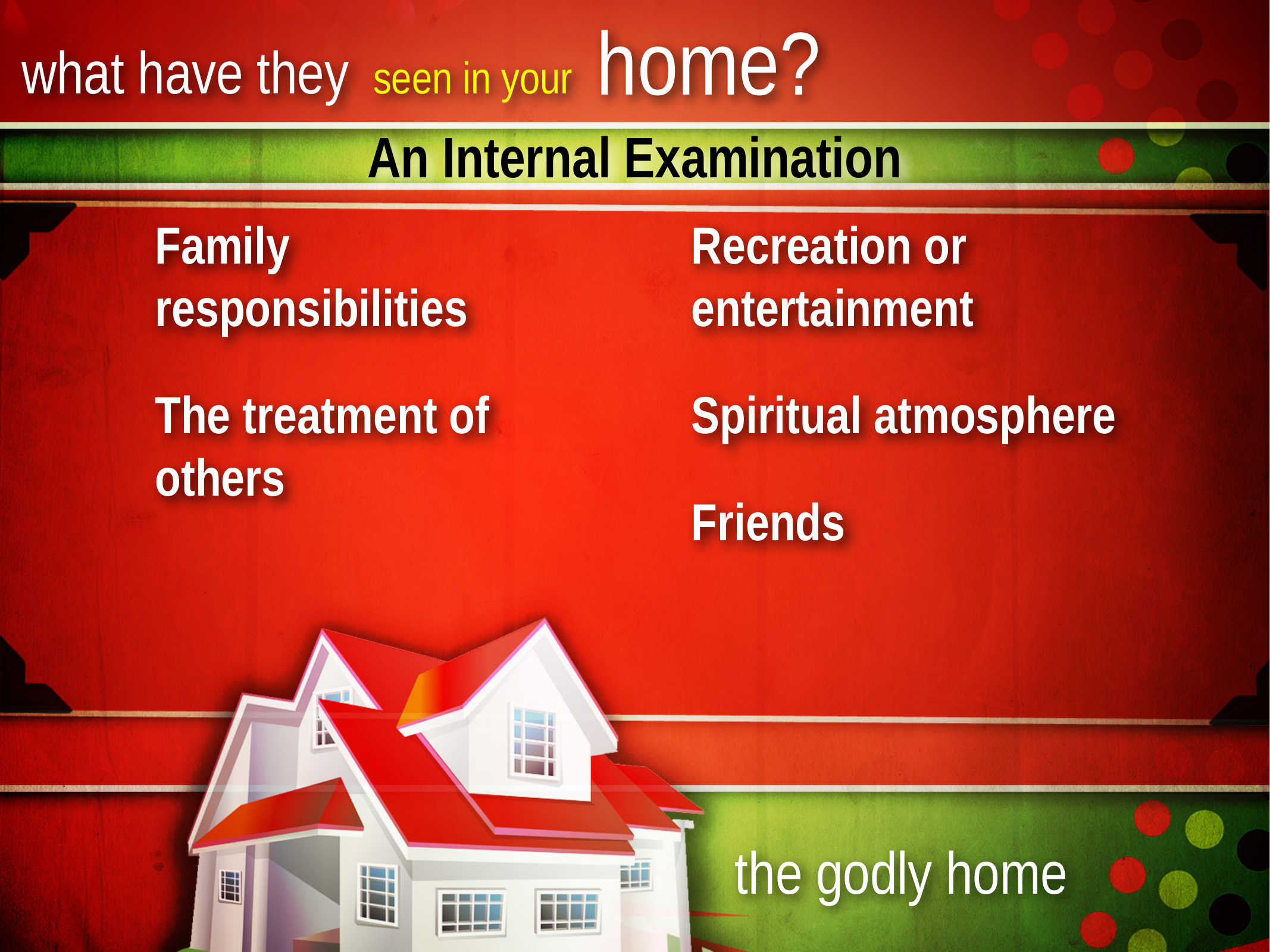

# An Internal Examination
Family responsibilities
The treatment of others

Recreation or entertainment
Spiritual atmosphere
Friends